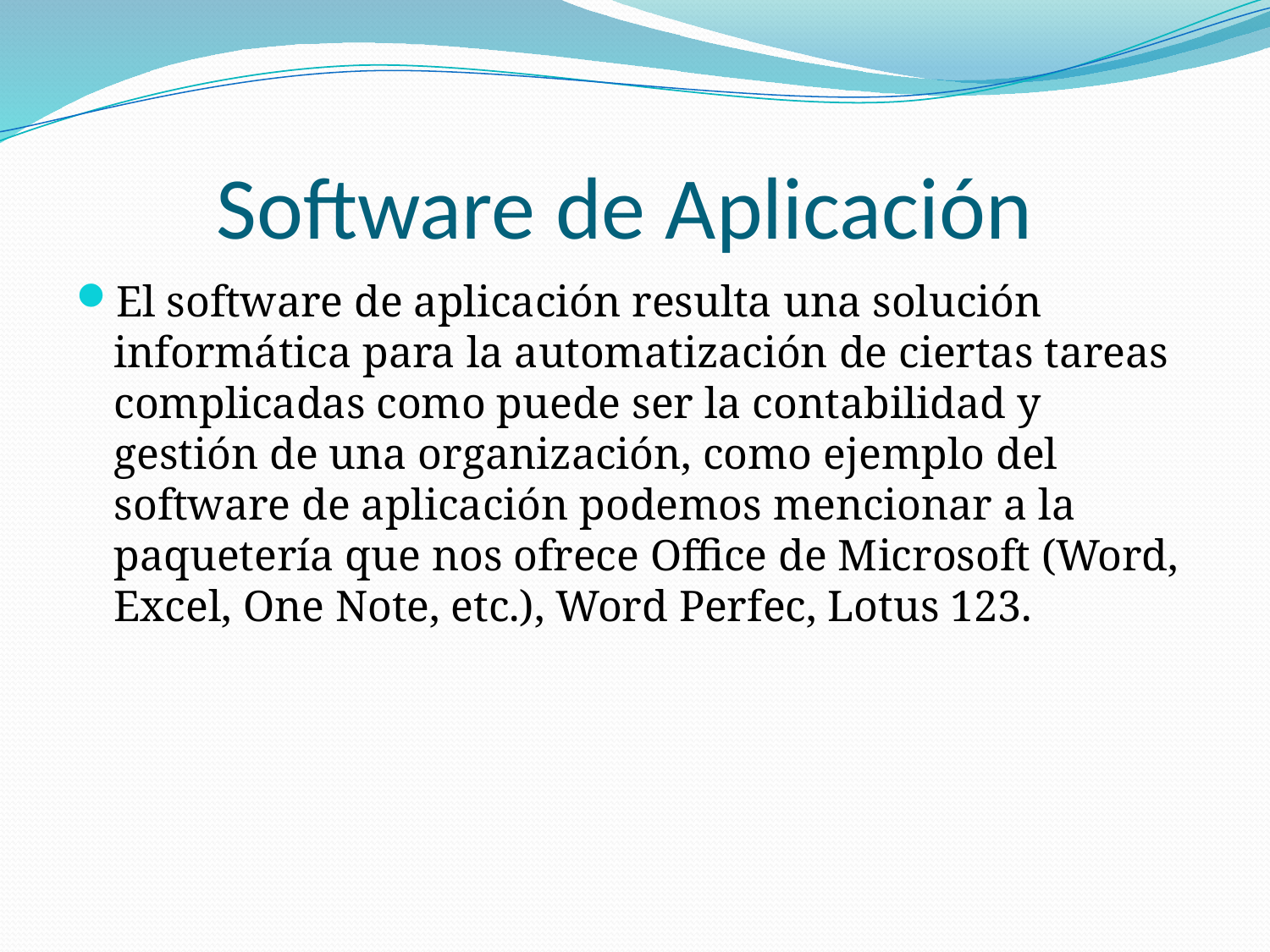

# Software de Aplicación
El software de aplicación resulta una solución informática para la automatización de ciertas tareas complicadas como puede ser la contabilidad y gestión de una organización, como ejemplo del software de aplicación podemos mencionar a la paquetería que nos ofrece Office de Microsoft (Word, Excel, One Note, etc.), Word Perfec, Lotus 123.